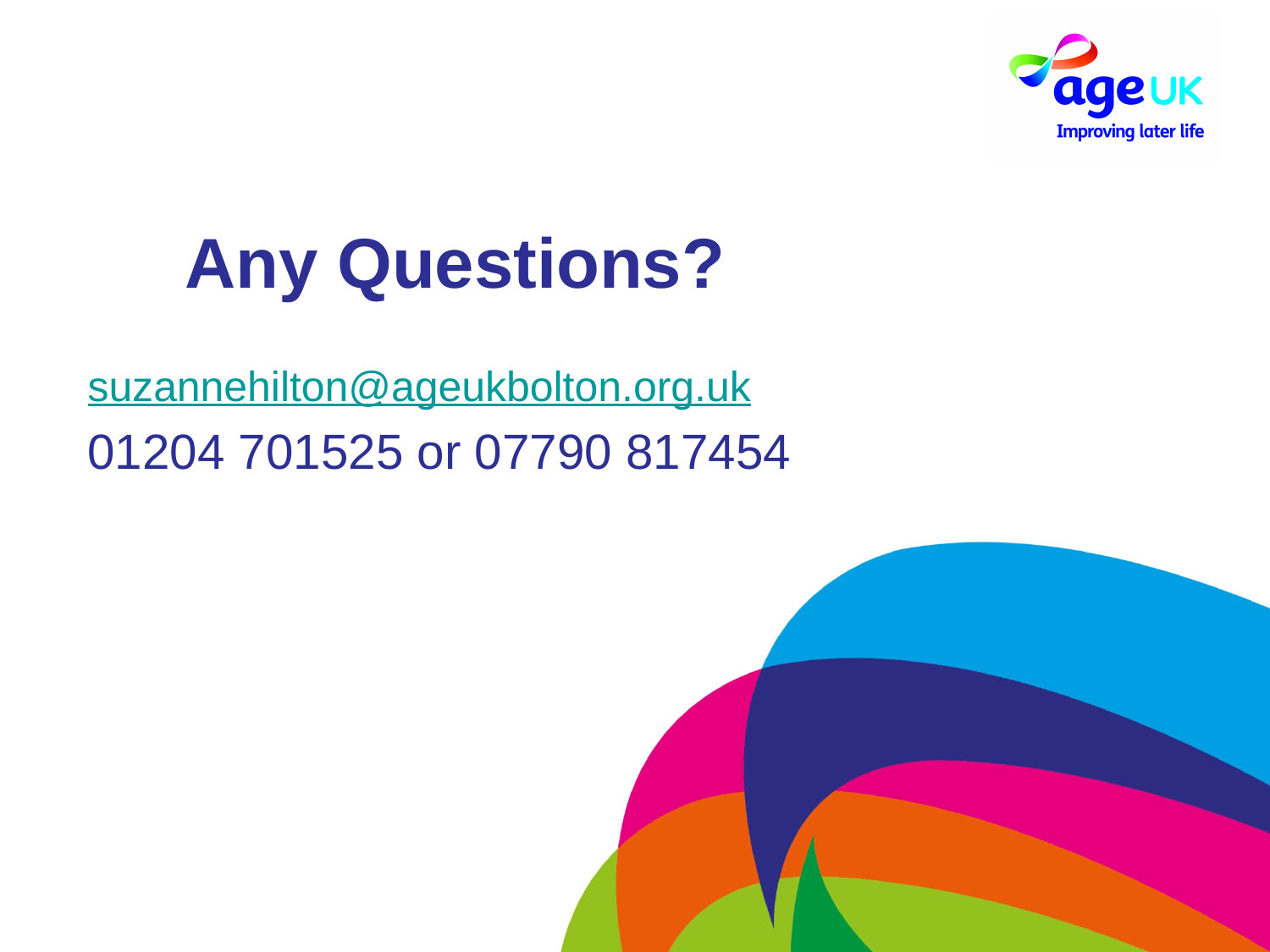

# Any Questions?

suzannehilton@ageukbolton.org.uk
01204 701525 or 07790 817454